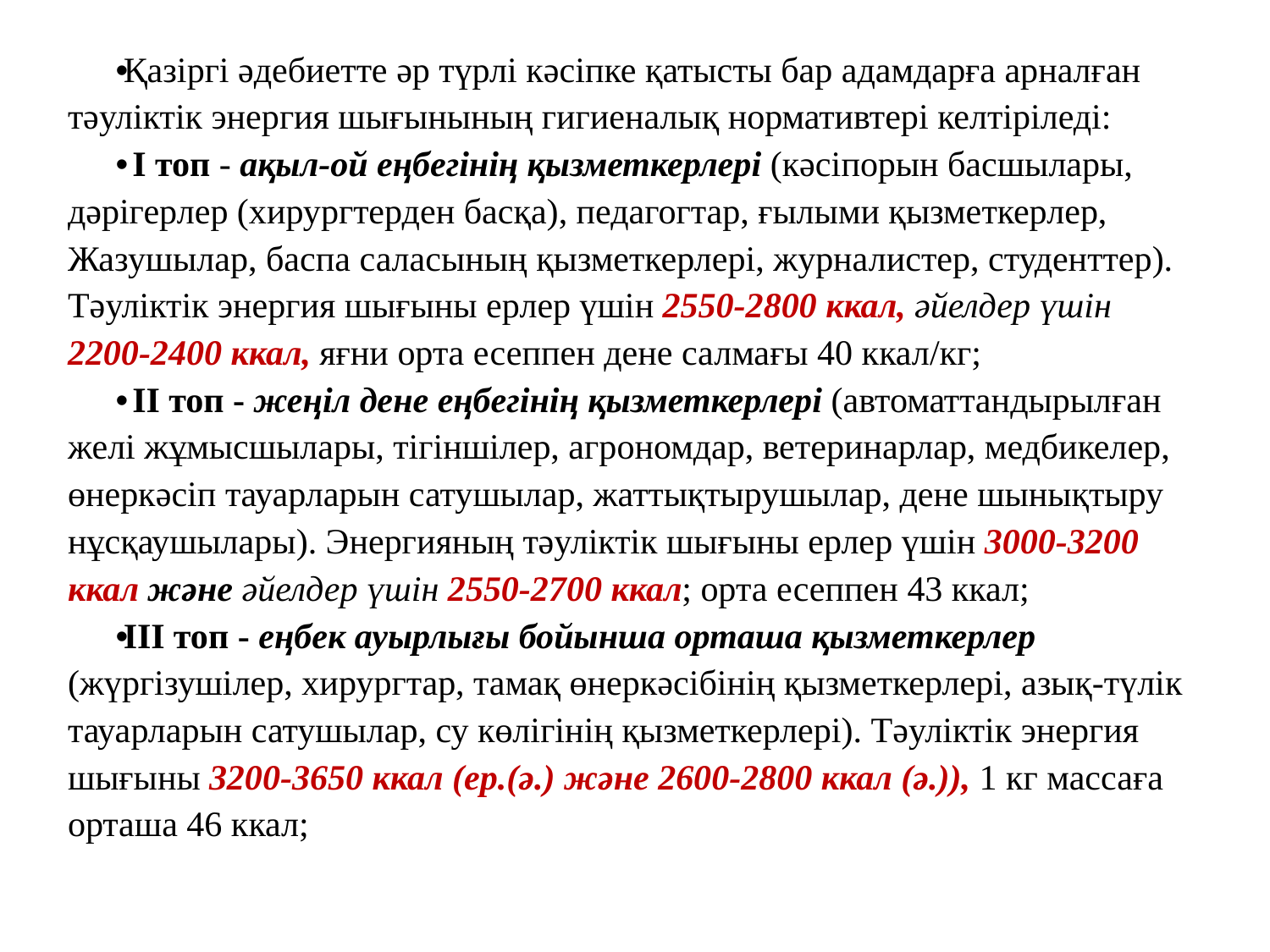

Қазіргі әдебиетте әр түрлі кәсіпке қатысты бар адамдарға арналған тәуліктік энергия шығынының гигиеналық нормативтері келтіріледі:
 I топ - ақыл-ой еңбегінің қызметкерлері (кәсіпорын басшылары, дәрігерлер (хирургтерден басқа), педагогтар, ғылыми қызметкерлер, Жазушылар, баспа саласының қызметкерлері, журналистер, студенттер). Тәуліктік энергия шығыны ерлер үшін 2550-2800 ккал, әйелдер үшін 2200-2400 ккал, яғни орта есеппен дене салмағы 40 ккал/кг;
 II топ - жеңіл дене еңбегінің қызметкерлері (автоматтандырылған желі жұмысшылары, тігіншілер, агрономдар, ветеринарлар, медбикелер, өнеркәсіп тауарларын сатушылар, жаттықтырушылар, дене шынықтыру нұсқаушылары). Энергияның тәуліктік шығыны ерлер үшін 3000-3200 ккал және әйелдер үшін 2550-2700 ккал; орта есеппен 43 ккал;
III топ - еңбек ауырлығы бойынша орташа қызметкерлер (жүргізушілер, хирургтар, тамақ өнеркәсібінің қызметкерлері, азық-түлік тауарларын сатушылар, су көлігінің қызметкерлері). Тәуліктік энергия шығыны 3200-3650 ккал (ер.(ә.) және 2600-2800 ккал (ә.)), 1 кг массаға орташа 46 ккал;